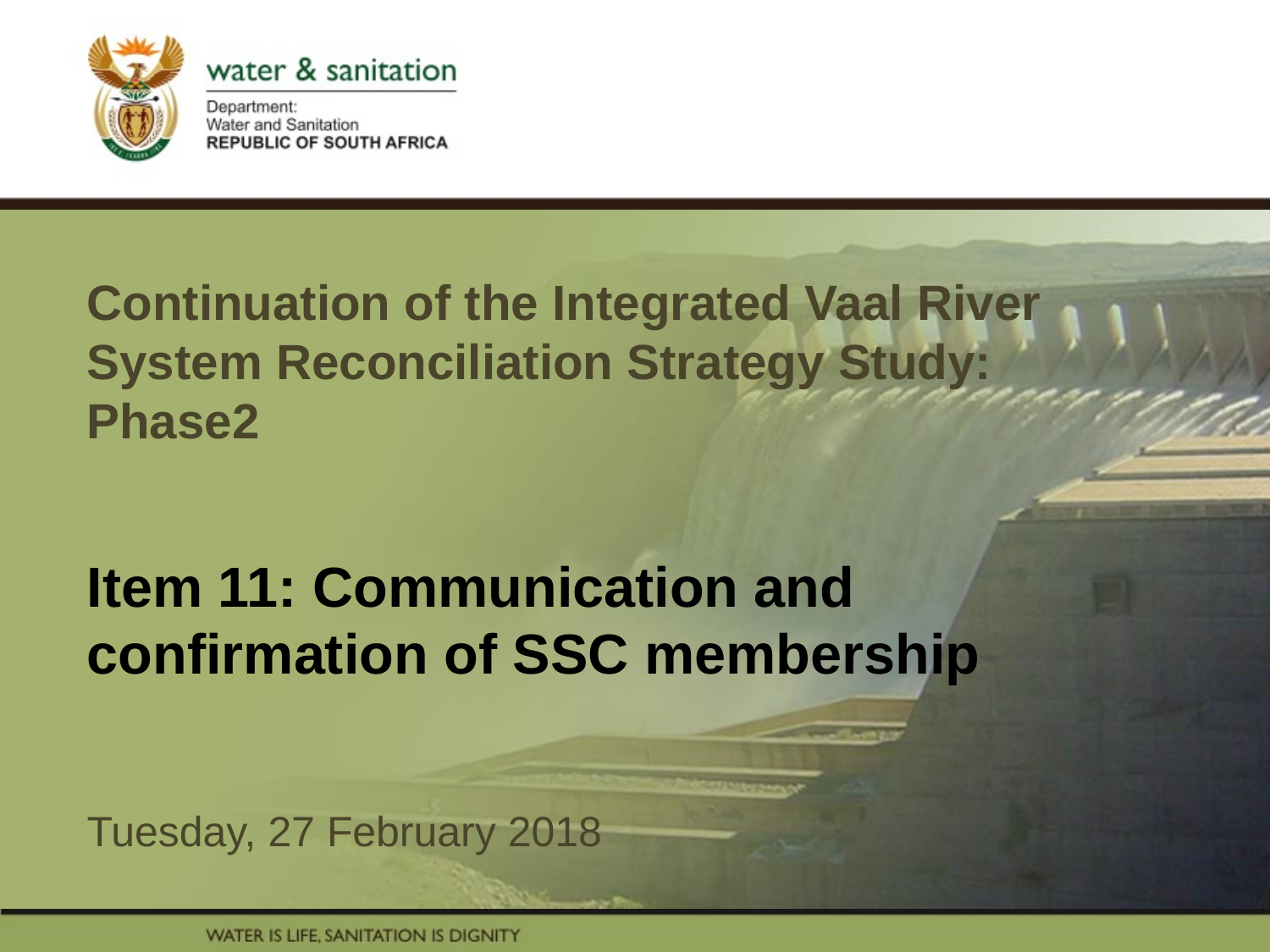

# Continuation of the Integrated Vaal River System Reconciliation Strategy Study: Phase2 Item 11: Communication and confirmation of SSC membership Tuesday, 27 February 2018